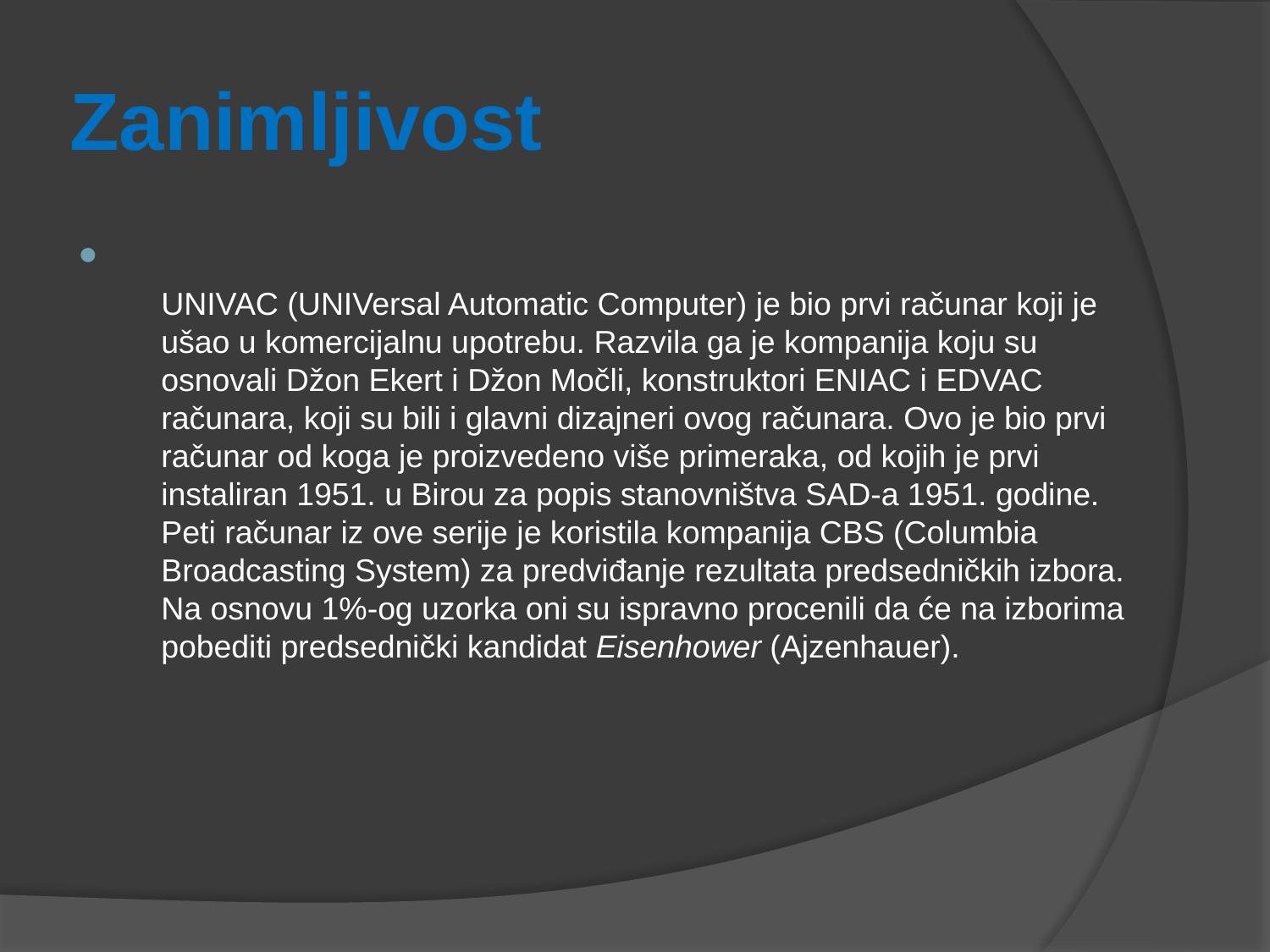

# Zanimljivost

UNIVAC (UNIVersal Automatic Computer) je bio prvi računar koji je ušao u komercijalnu upotrebu. Razvila ga je kompanija koju su osnovali Džon Ekert i Džon Močli, konstruktori ENIAC i EDVAC računara, koji su bili i glavni dizajneri ovog računara. Ovo je bio prvi računar od koga je proizvedeno više primeraka, od kojih je prvi instaliran 1951. u Birou za popis stanovništva SAD-a 1951. godine. Peti računar iz ove serije je koristila kompanija CBS (Columbia Broadcasting System) za predviđanje rezultata predsedničkih izbora. Na osnovu 1%-og uzorka oni su ispravno procenili da će na izborima pobediti predsednički kandidat Eisenhower (Ajzenhauer).